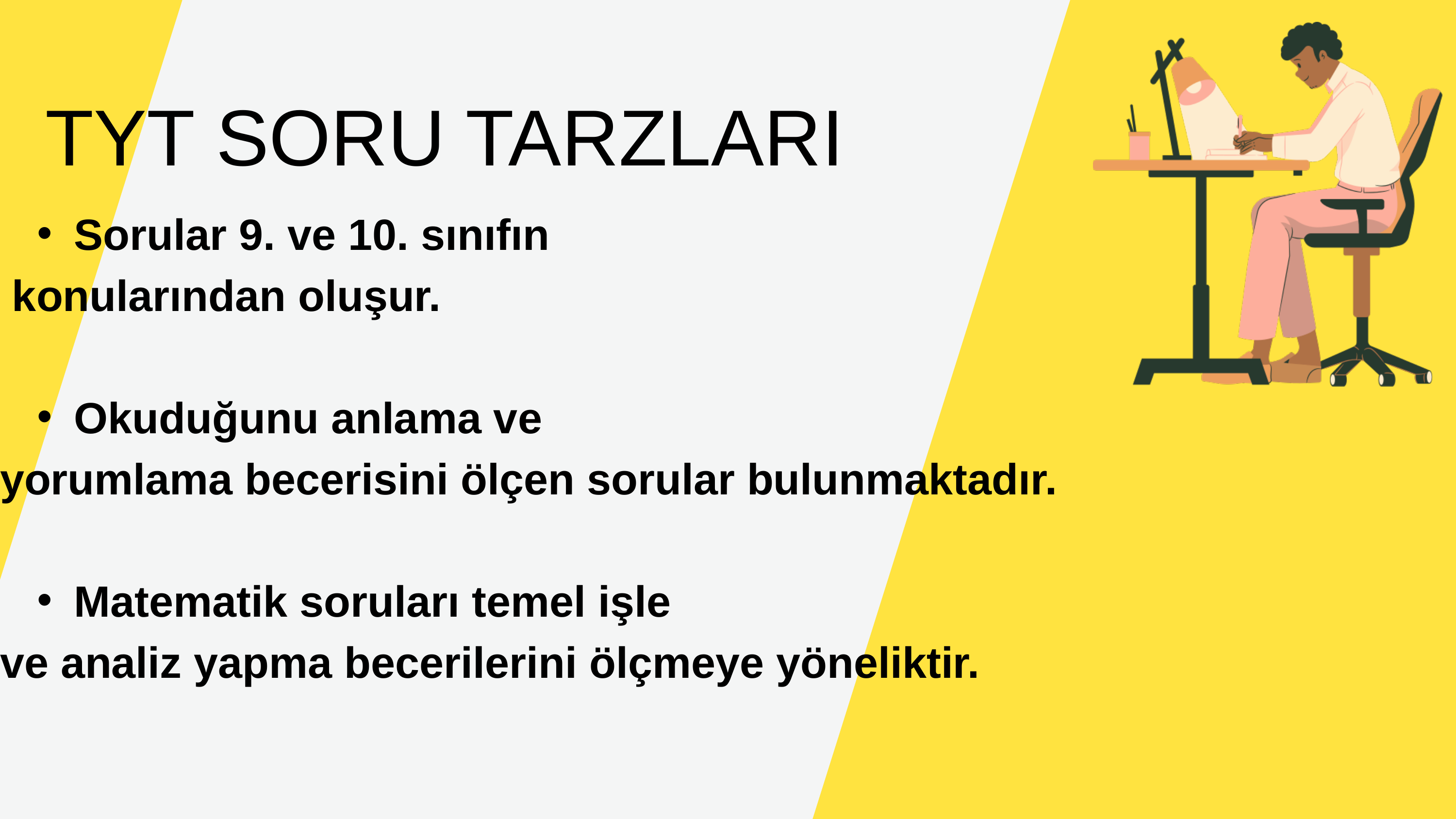

TYT SORU TARZLARI
Sorular 9. ve 10. sınıfın
 konularından oluşur.

Okuduğunu anlama ve
yorumlama becerisini ölçen sorular bulunmaktadır.

Matematik soruları temel işle
ve analiz yapma becerilerini ölçmeye yöneliktir.